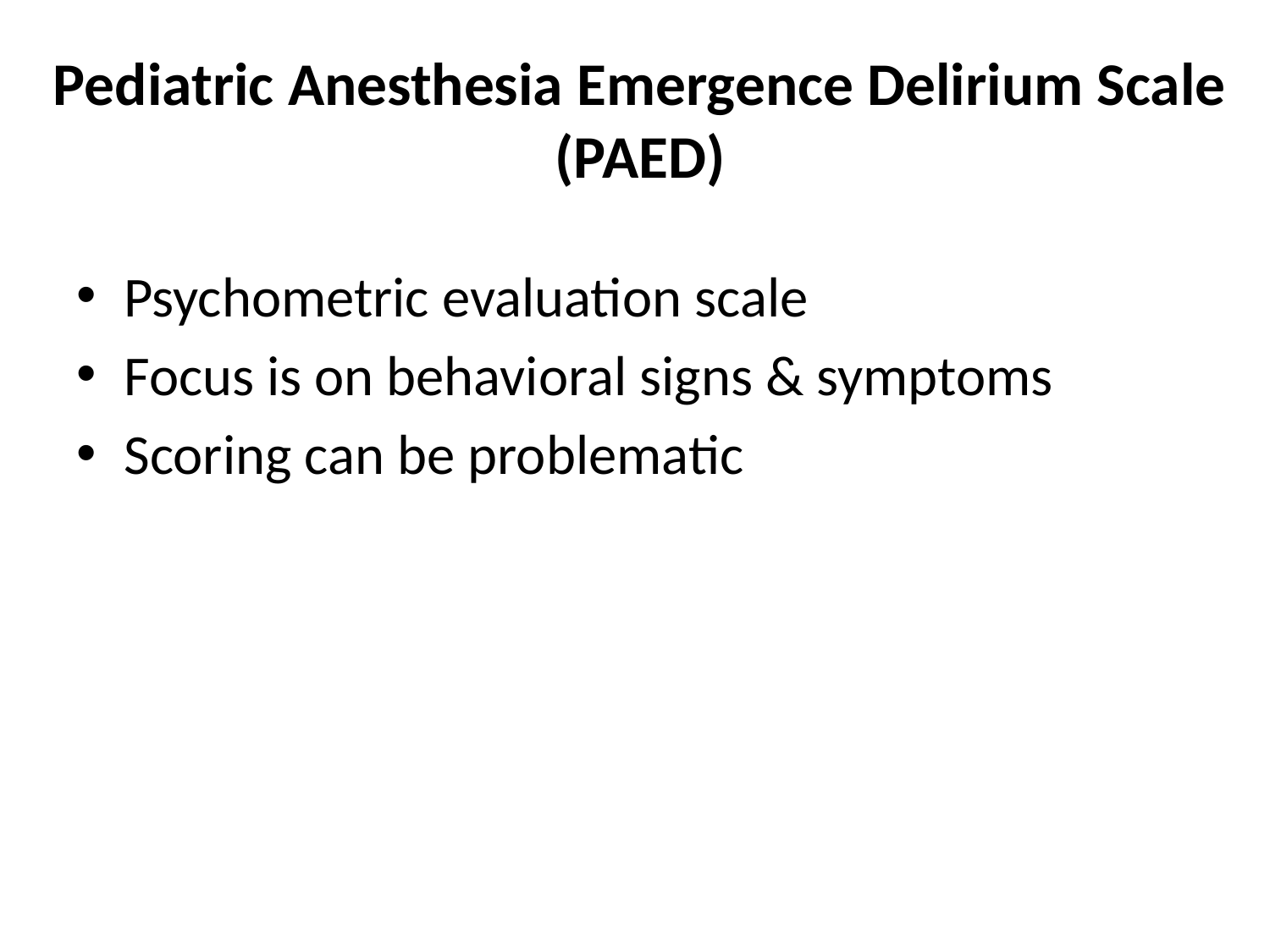

# Pediatric Anesthesia Emergence Delirium Scale (PAED)
Psychometric evaluation scale
Focus is on behavioral signs & symptoms
Scoring can be problematic